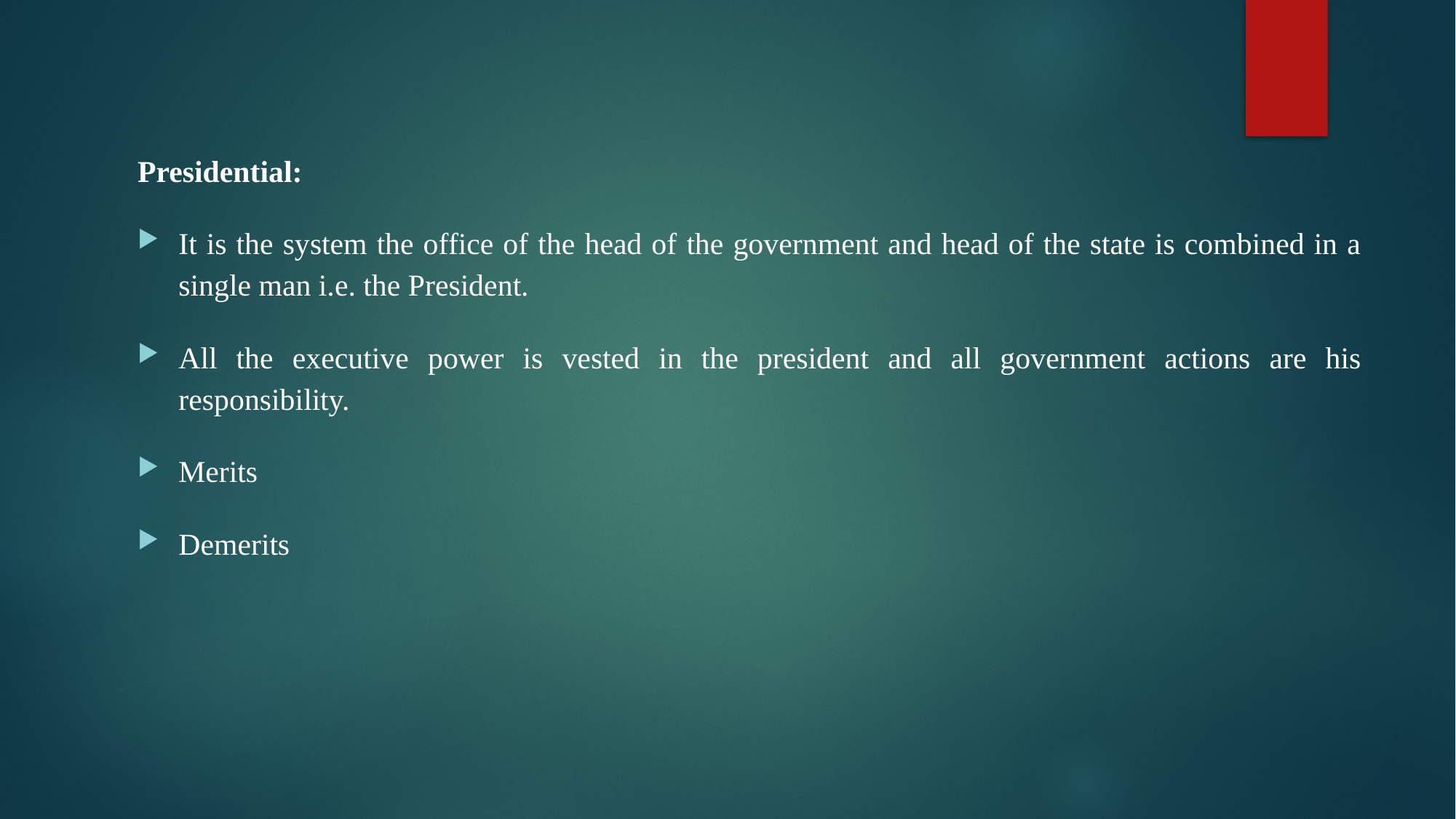

Presidential:
It is the system the office of the head of the government and head of the state is combined in a single man i.e. the President.
All the executive power is vested in the president and all government actions are his responsibility.
Merits
Demerits